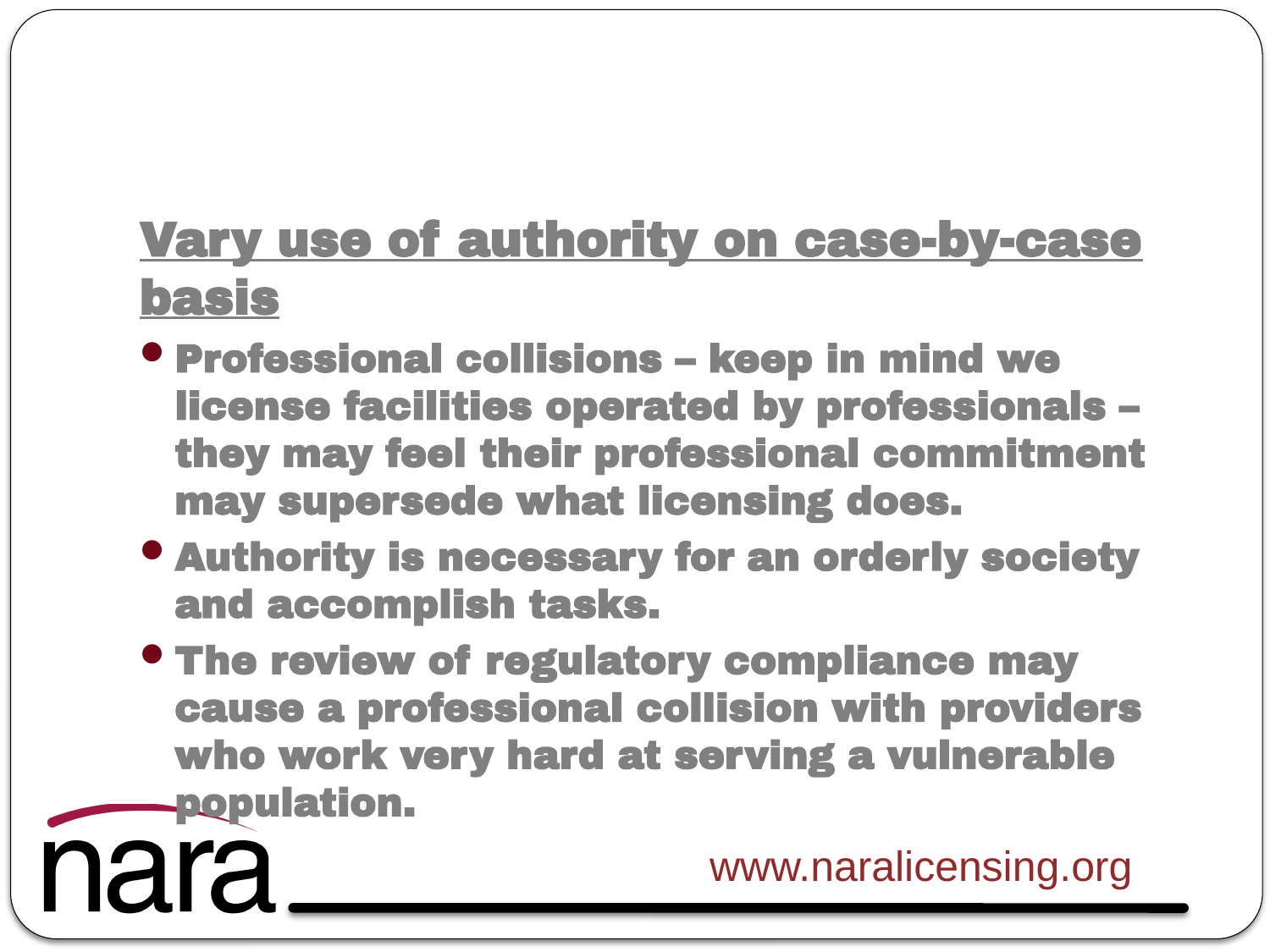

#
Vary use of authority on case-by-case basis
Professional collisions – keep in mind we license facilities operated by professionals –they may feel their professional commitment may supersede what licensing does.
Authority is necessary for an orderly society and accomplish tasks.
The review of regulatory compliance may cause a professional collision with providers who work very hard at serving a vulnerable population.